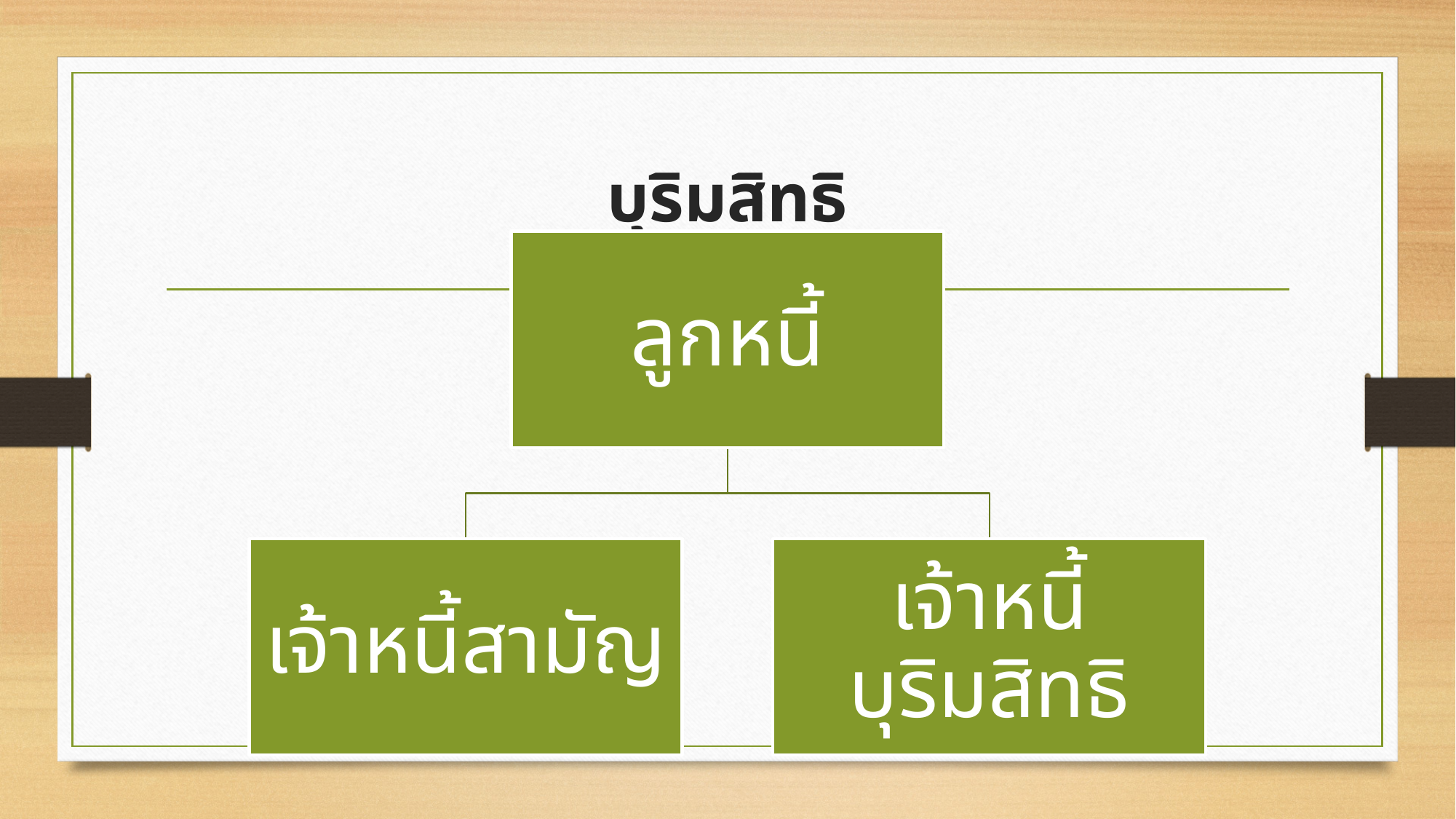

# บุริมสิทธิ
ลูกหนี้
เจ้าหนี้สามัญ
เจ้าหนี้บุริมสิทธิ